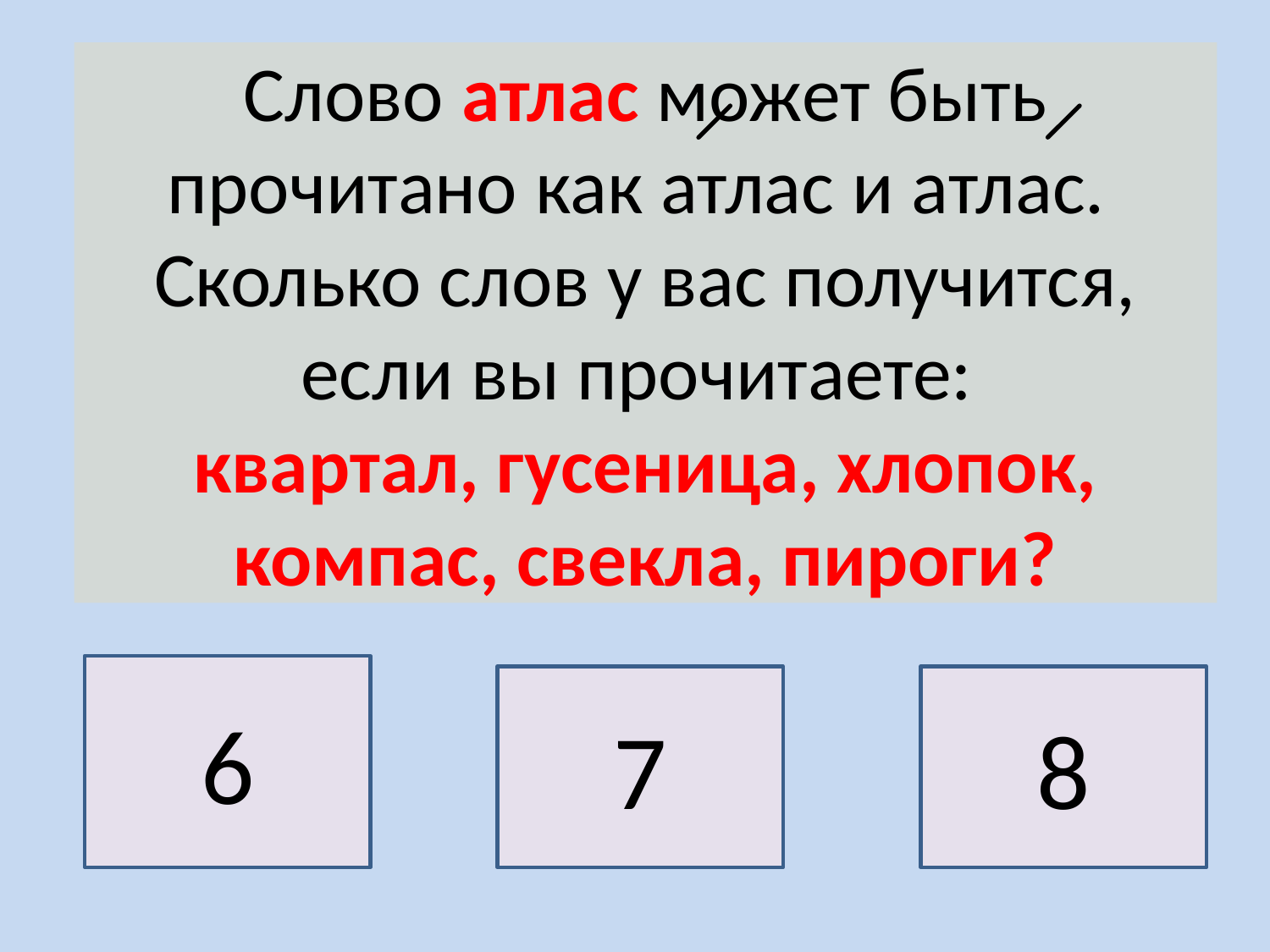

# Слово атлас может быть прочитано как атлас и атлас.  Сколько слов у вас получится, если вы прочитаете: квартал, гусеница, хлопок, компас, свекла, пироги?
6
7
8